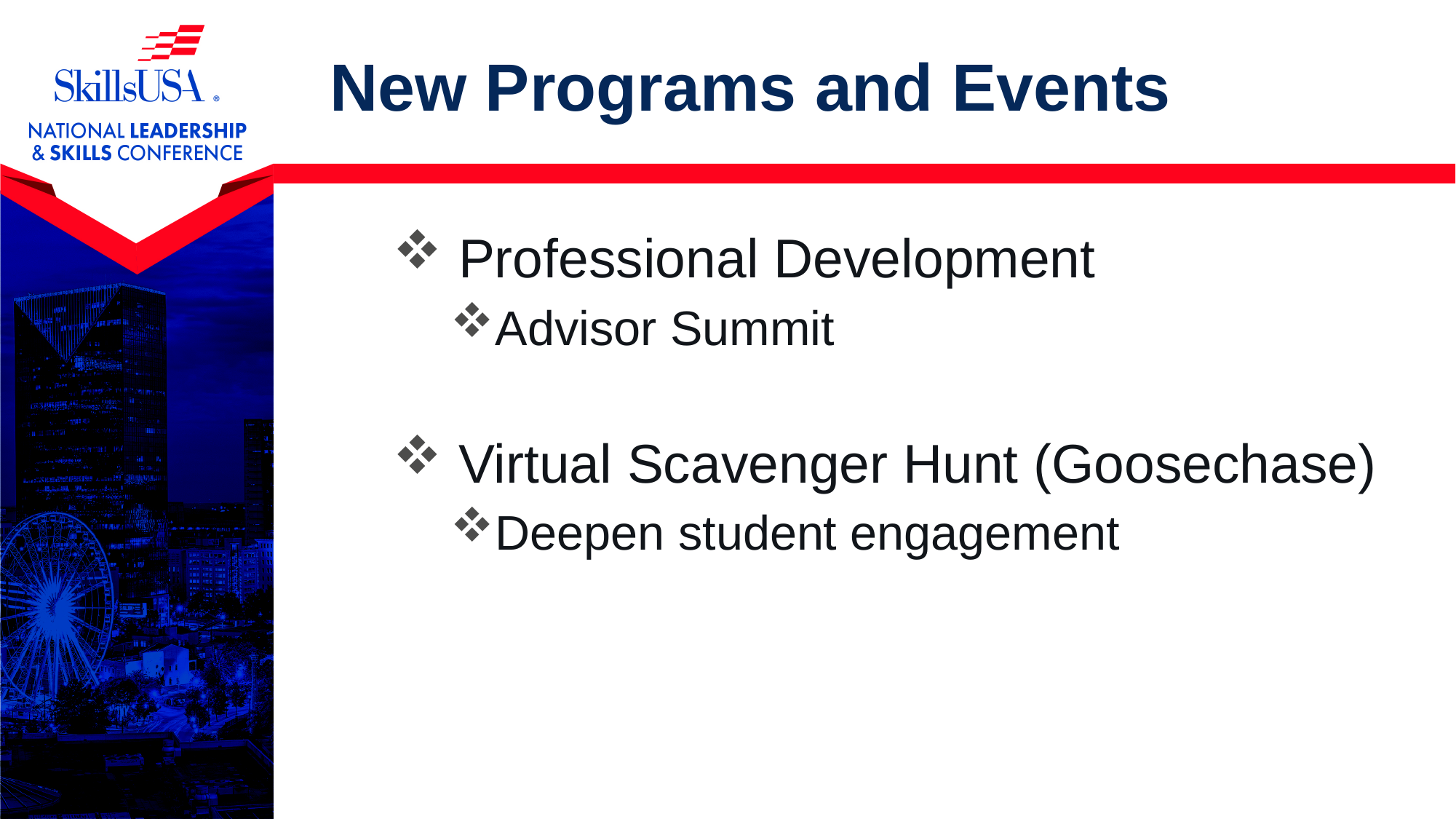

# New Programs and Events
 Professional Development
Advisor Summit

 Virtual Scavenger Hunt (Goosechase)
Deepen student engagement